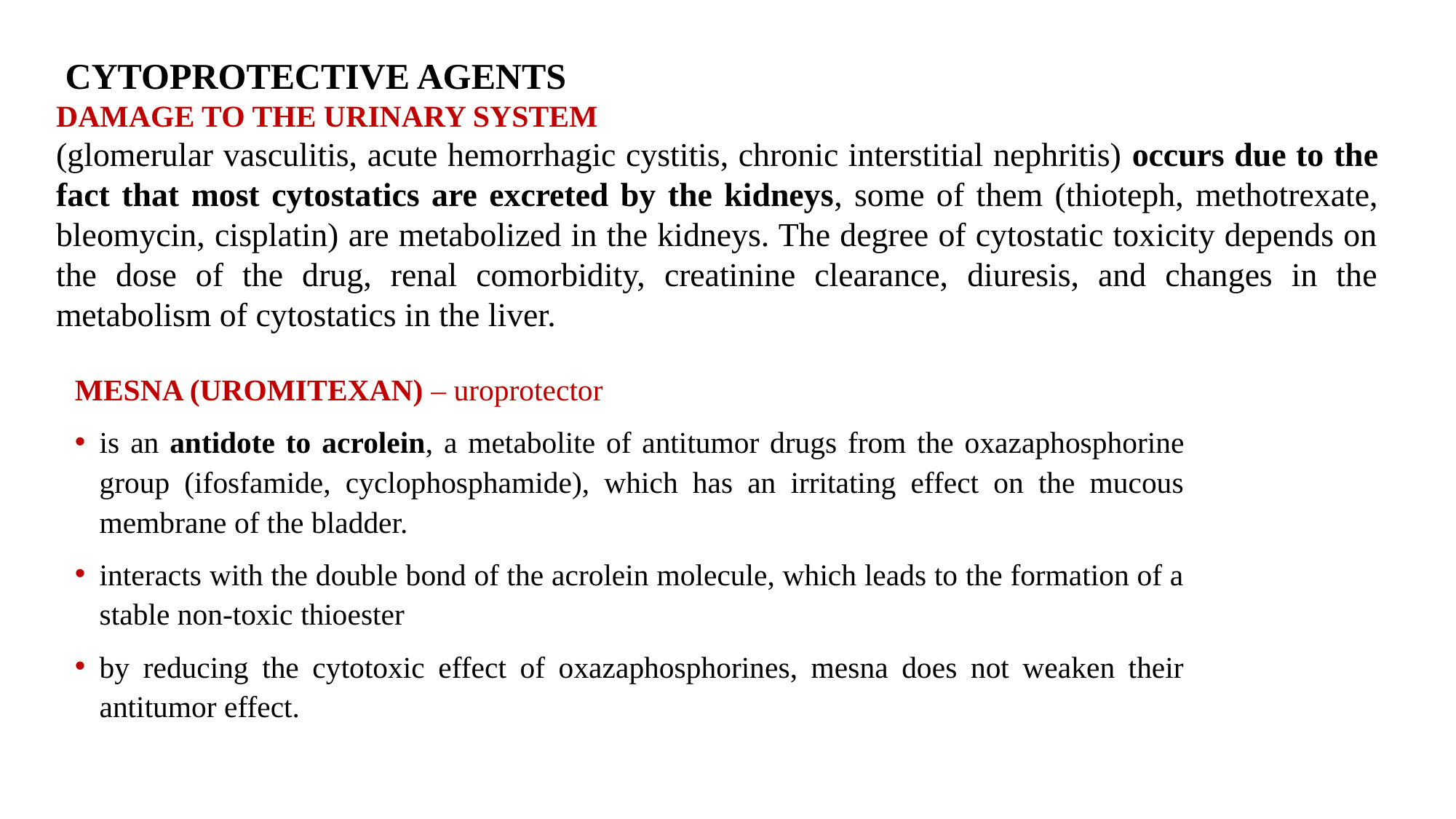

CYTOPROTECTIVE AGENTS
DAMAGE TO THE URINARY SYSTEM
(glomerular vasculitis, acute hemorrhagic cystitis, chronic interstitial nephritis) occurs due to the fact that most cytostatics are excreted by the kidneys, some of them (thioteph, methotrexate, bleomycin, cisplatin) are metabolized in the kidneys. The degree of cytostatic toxicity depends on the dose of the drug, renal comorbidity, creatinine clearance, diuresis, and changes in the metabolism of cytostatics in the liver.
MESNA (UROMITEXAN) – uroprotector
is an antidote to acrolein, a metabolite of antitumor drugs from the oxazaphosphorine group (ifosfamide, cyclophosphamide), which has an irritating effect on the mucous membrane of the bladder.
interacts with the double bond of the acrolein molecule, which leads to the formation of a stable non-toxic thioester
by reducing the cytotoxic effect of oxazaphosphorines, mesna does not weaken their antitumor effect.